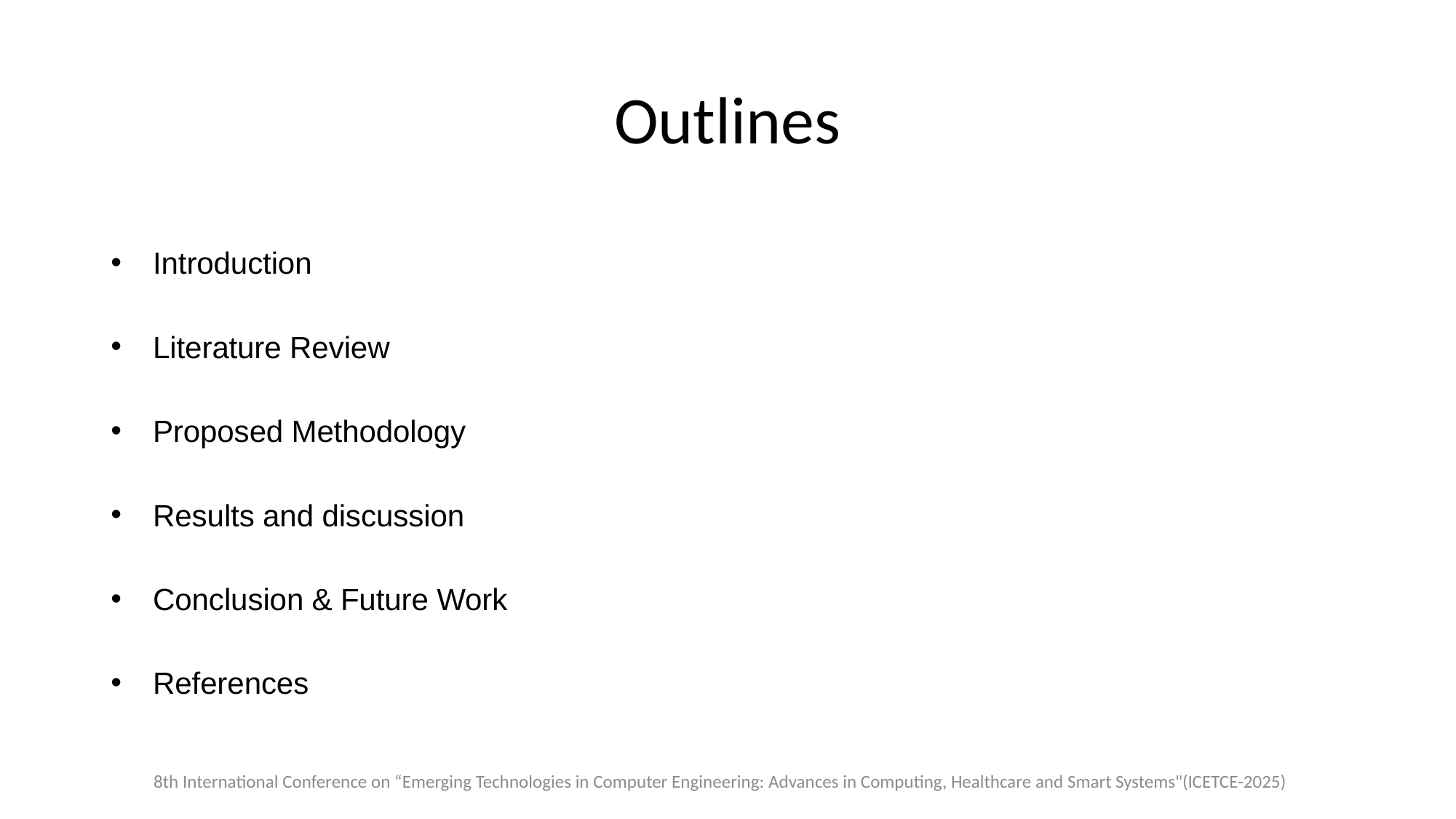

# Outlines
Introduction
Literature Review
Proposed Methodology
Results and discussion
Conclusion & Future Work
References

8th International Conference on “Emerging Technologies in Computer Engineering: Advances in Computing, Healthcare and Smart Systems"(ICETCE-2025)